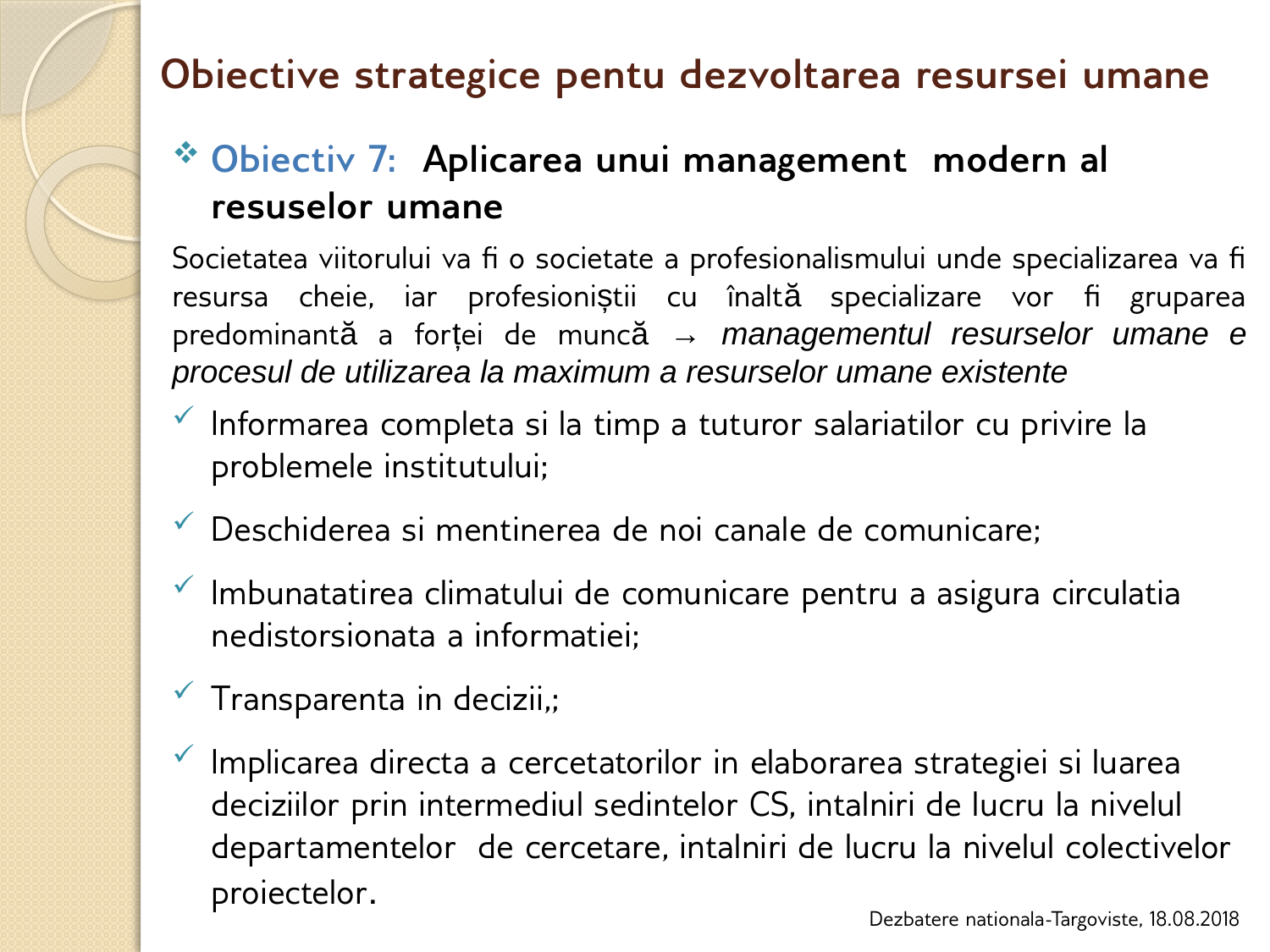

# Obiective strategice pentu dezvoltarea resursei umane
Obiectiv 7:  Aplicarea unui management  modern al resuselor umane
Societatea viitorului va fi o societate a profesionalismului unde specializarea va fi resursa cheie, iar profesioniștii cu înaltă specializare vor fi gruparea predominantă a forței de muncă → managementul resurselor umane e procesul de utilizarea la maximum a resurselor umane existente
Informarea completa si la timp a tuturor salariatilor cu privire la problemele institutului;
Deschiderea si mentinerea de noi canale de comunicare;
Imbunatatirea climatului de comunicare pentru a asigura circulatia nedistorsionata a informatiei;
Transparenta in decizii,;
Implicarea directa a cercetatorilor in elaborarea strategiei si luarea deciziilor prin intermediul sedintelor CS, intalniri de lucru la nivelul departamentelor  de cercetare, intalniri de lucru la nivelul colectivelor proiectelor.